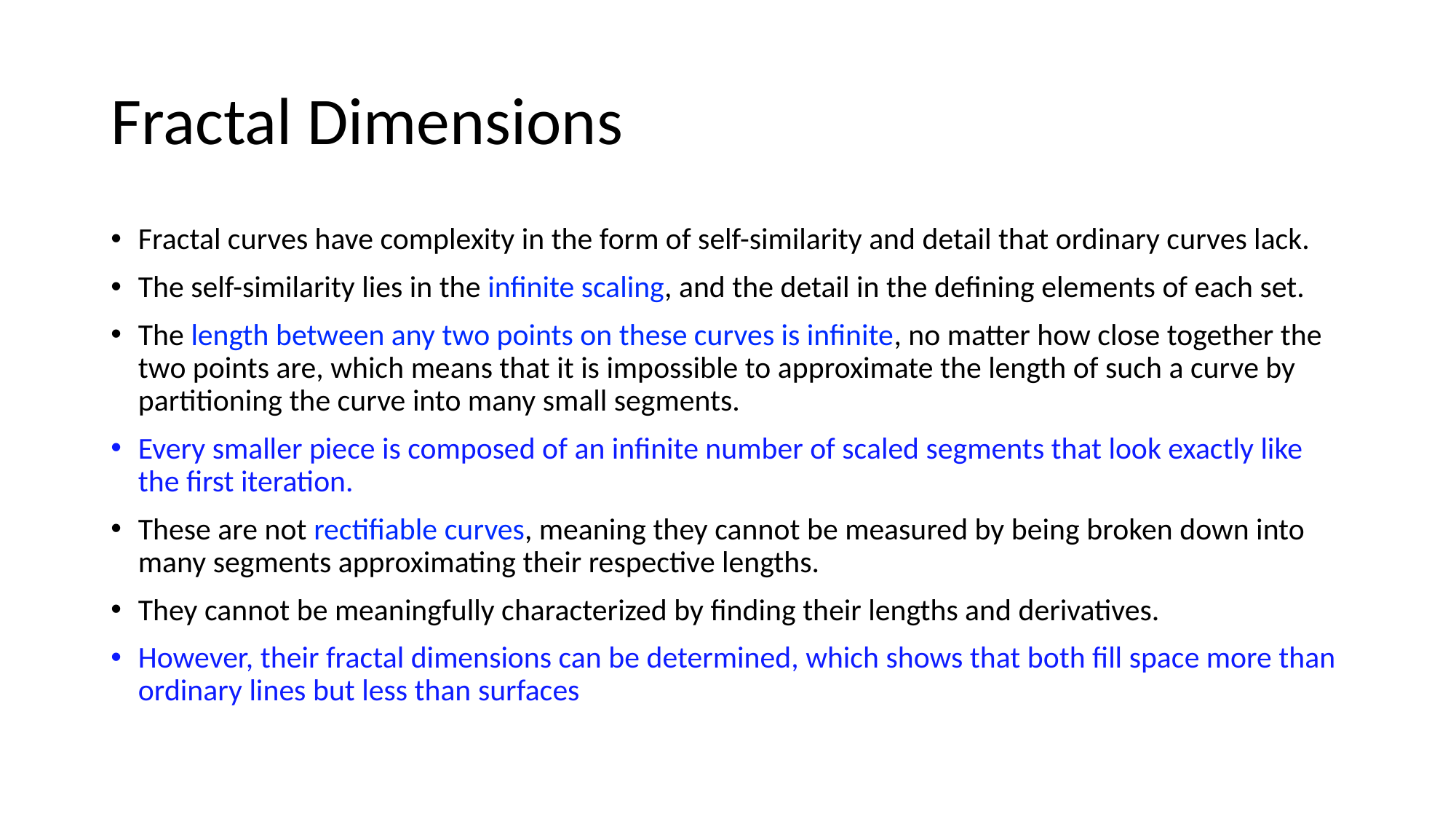

# Fractal Dimensions
Fractal curves have complexity in the form of self-similarity and detail that ordinary curves lack.
The self-similarity lies in the infinite scaling, and the detail in the defining elements of each set.
The length between any two points on these curves is infinite, no matter how close together the two points are, which means that it is impossible to approximate the length of such a curve by partitioning the curve into many small segments.
Every smaller piece is composed of an infinite number of scaled segments that look exactly like the first iteration.
These are not rectifiable curves, meaning they cannot be measured by being broken down into many segments approximating their respective lengths.
They cannot be meaningfully characterized by finding their lengths and derivatives.
However, their fractal dimensions can be determined, which shows that both fill space more than ordinary lines but less than surfaces